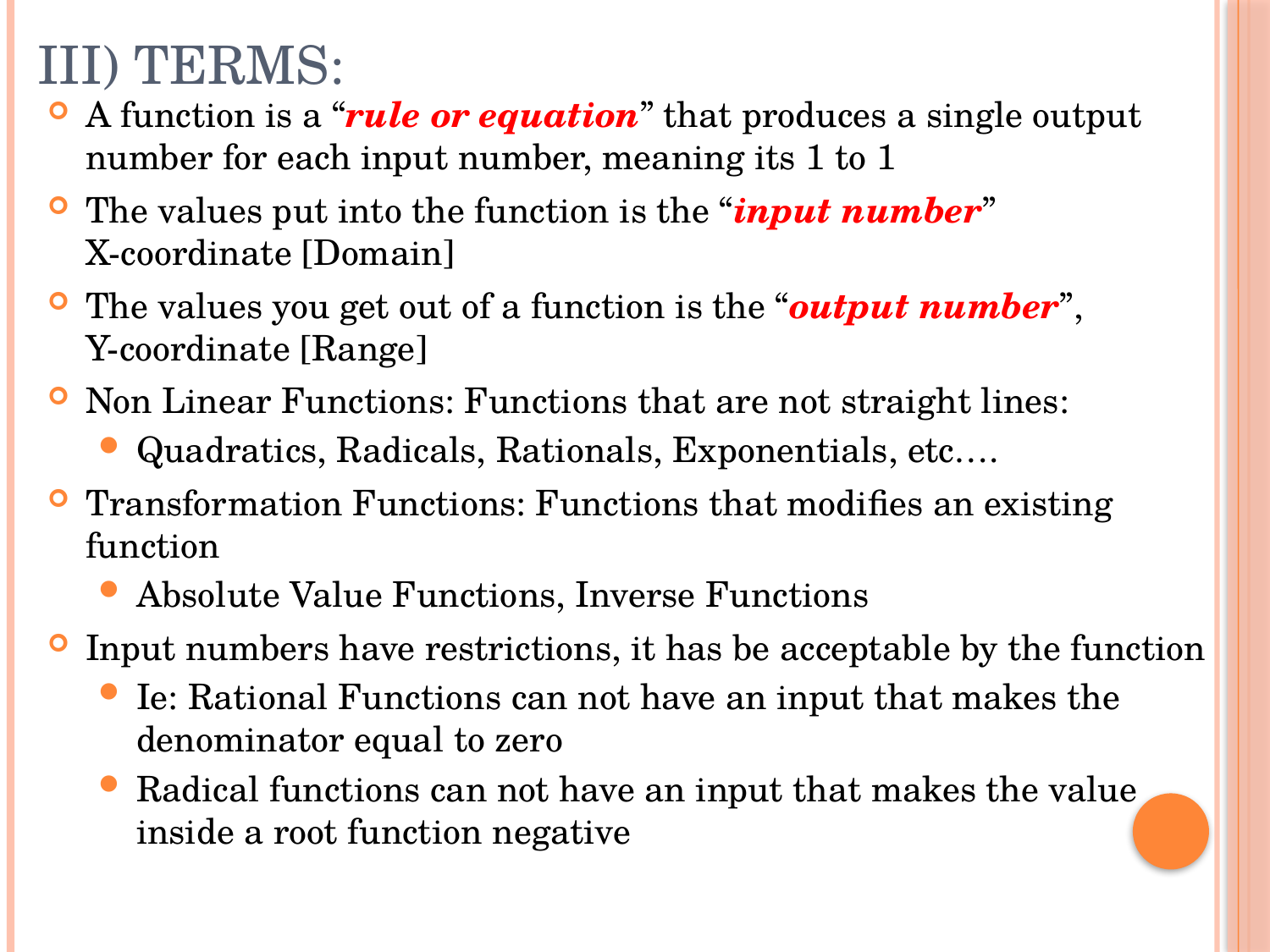

# III) Terms:
A function is a “rule or equation” that produces a single output number for each input number, meaning its 1 to 1
The values put into the function is the “input number”
X-coordinate [Domain]
The values you get out of a function is the “output number”,
Y-coordinate [Range]
Non Linear Functions: Functions that are not straight lines:
Quadratics, Radicals, Rationals, Exponentials, etc….
Transformation Functions: Functions that modifies an existing function
Absolute Value Functions, Inverse Functions
Input numbers have restrictions, it has be acceptable by the function
Ie: Rational Functions can not have an input that makes the denominator equal to zero
Radical functions can not have an input that makes the value inside a root function negative